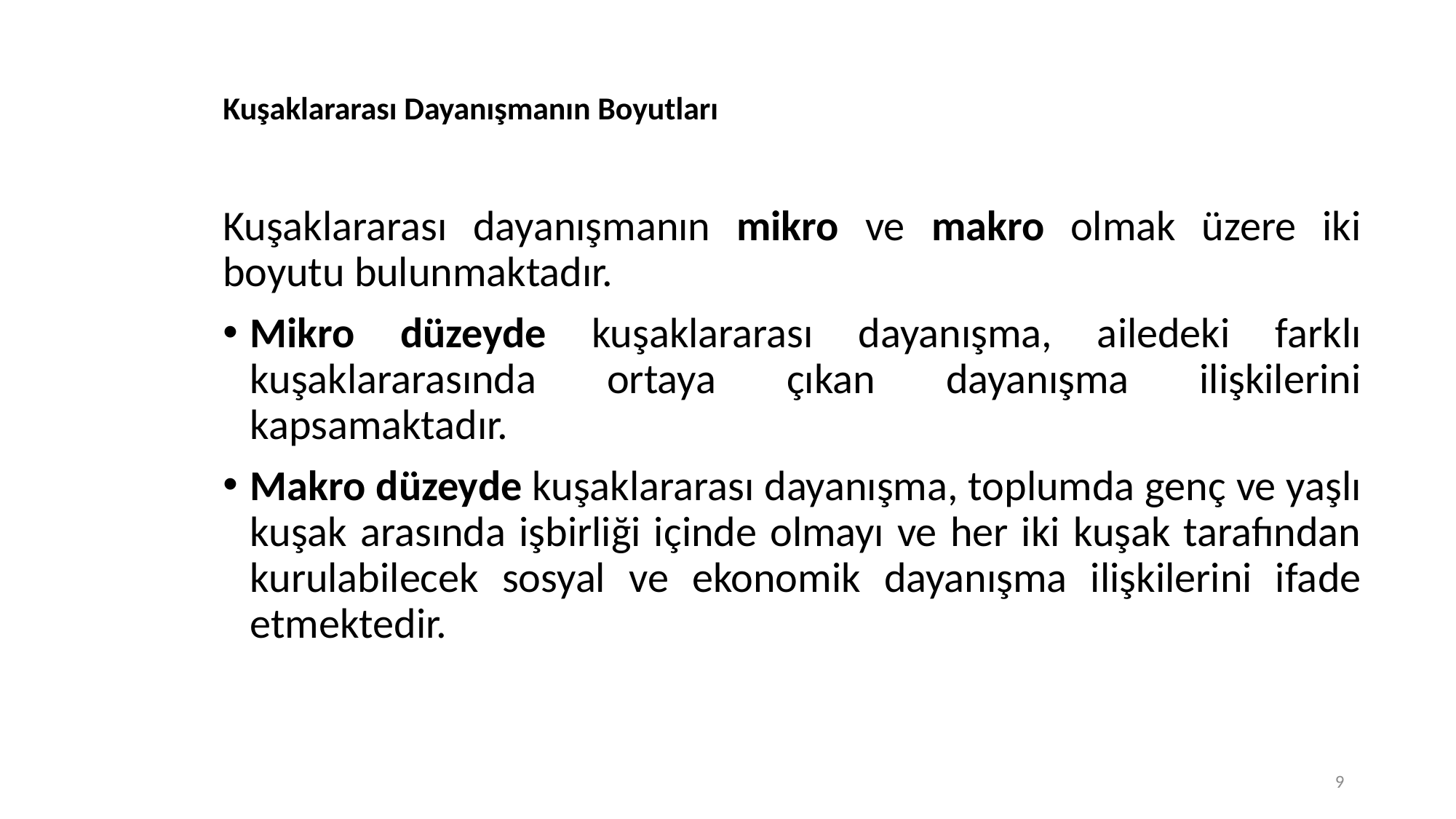

# Kuşaklararası Dayanışmanın Boyutları

Kuşaklararası dayanışmanın mikro ve makro olmak üzere iki boyutu bulunmaktadır.
Mikro düzeyde kuşaklararası dayanışma, ailedeki farklı kuşaklararasında ortaya çıkan dayanışma ilişkilerini kapsamaktadır.
Makro düzeyde kuşaklararası dayanışma, toplumda genç ve yaşlı kuşak arasında işbirliği içinde olmayı ve her iki kuşak tarafından kurulabilecek sosyal ve ekonomik dayanışma ilişkilerini ifade etmektedir.

9